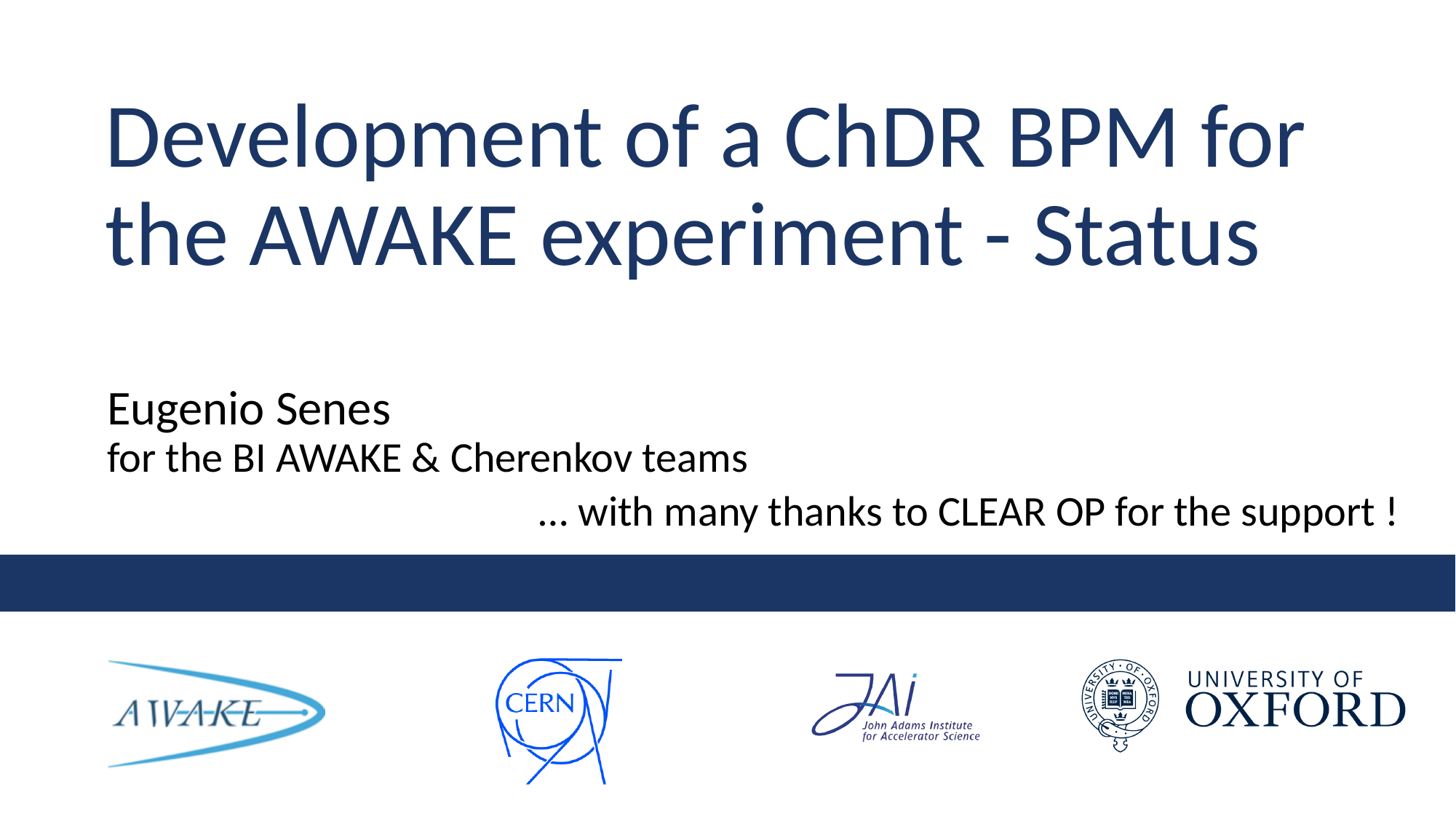

# Development of a ChDR BPM for the AWAKE experiment - Status
Eugenio Senes
for the BI AWAKE & Cherenkov teams
… with many thanks to CLEAR OP for the support !
22/05/2021
1